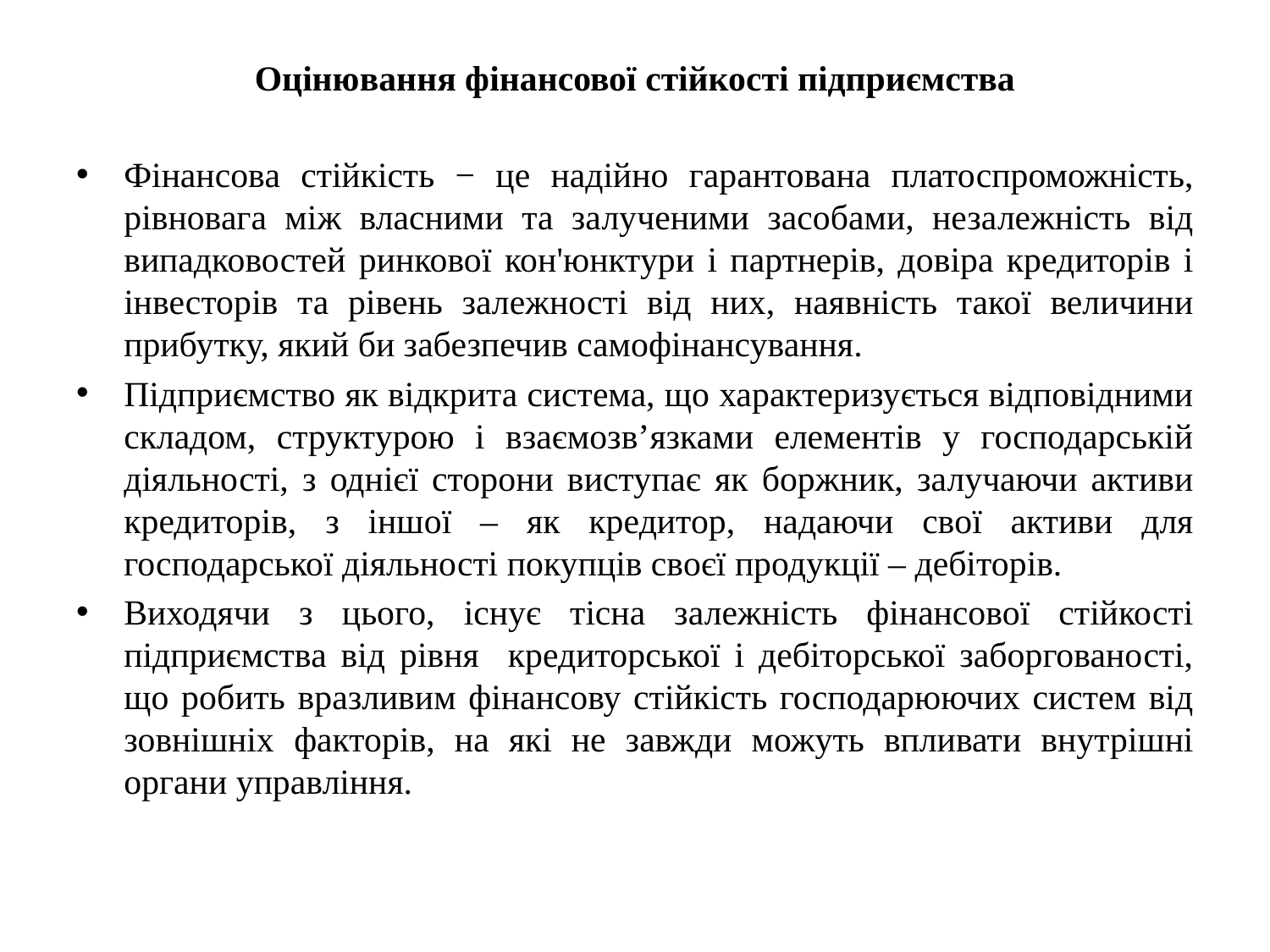

# Оцінювання фінансової стійкості підприємства
Фінансова стійкість − це надійно гарантована платоспроможність, рівновага між власними та залученими засобами, незалежність від випадковостей ринкової кон'юнктури і партнерів, довіра кредиторів і інвесторів та рівень залежності від них, наявність такої величини прибутку, який би забезпечив самофінансування.
Підприємство як відкрита система, що характеризується відповідними складом, структурою і взаємозв’язками елементів у господарській діяльності, з однієї сторони виступає як боржник, залучаючи активи кредиторів, з іншої – як кредитор, надаючи свої активи для господарської діяльності покупців своєї продукції – дебіторів.
Виходячи з цього, існує тісна залежність фінансової стійкості підприємства від рівня  кредиторської і дебіторської заборгованості, що робить вразливим фінансову стійкість господарюючих систем від зовнішніх факторів, на які не завжди можуть впливати внутрішні органи управління.